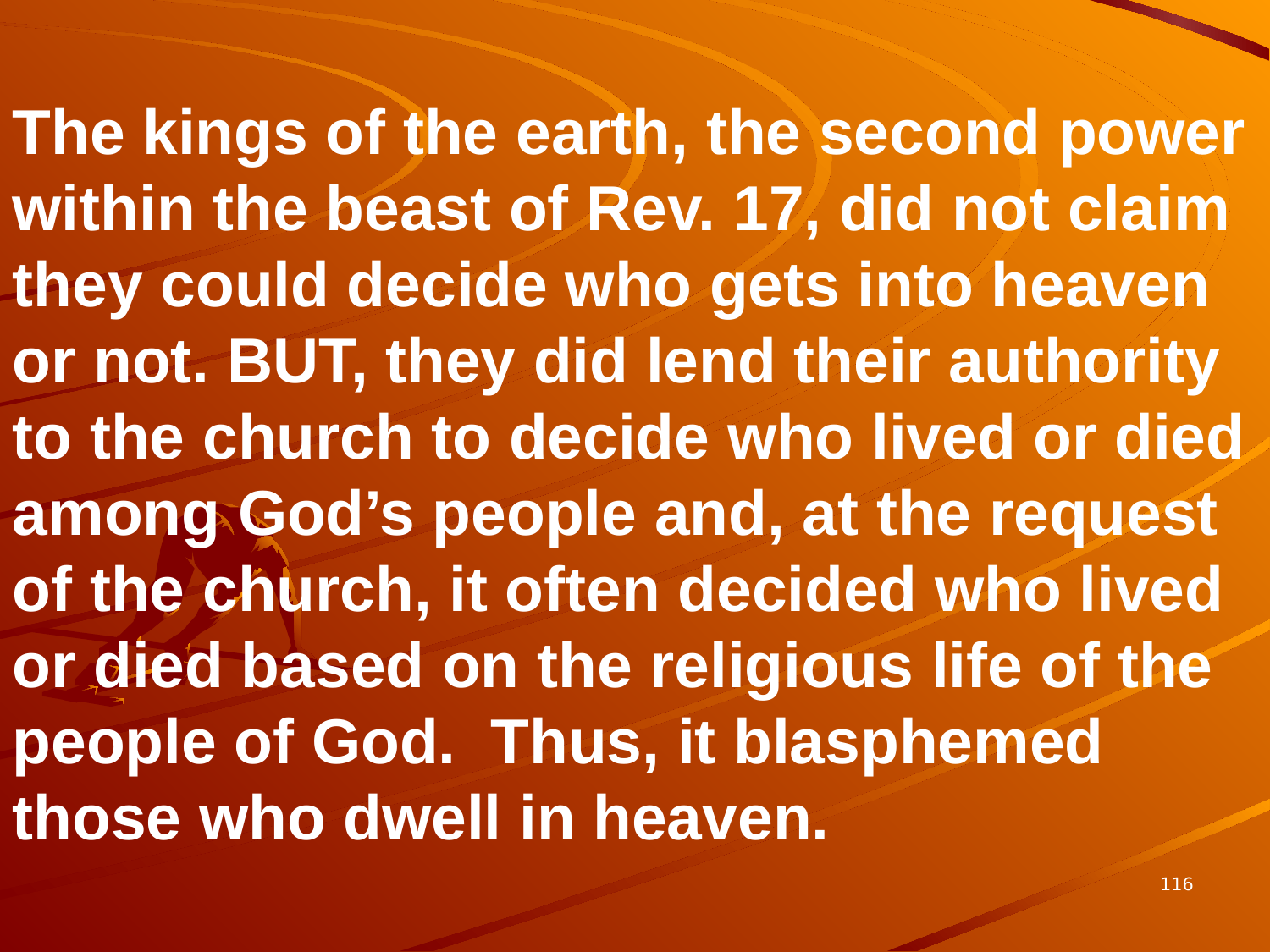

The kings of the earth, the second power within the beast of Rev. 17, did not claim they could decide who gets into heaven or not. BUT, they did lend their authority to the church to decide who lived or died among God’s people and, at the request of the church, it often decided who lived or died based on the religious life of the people of God.  Thus, it blasphemed those who dwell in heaven.
116